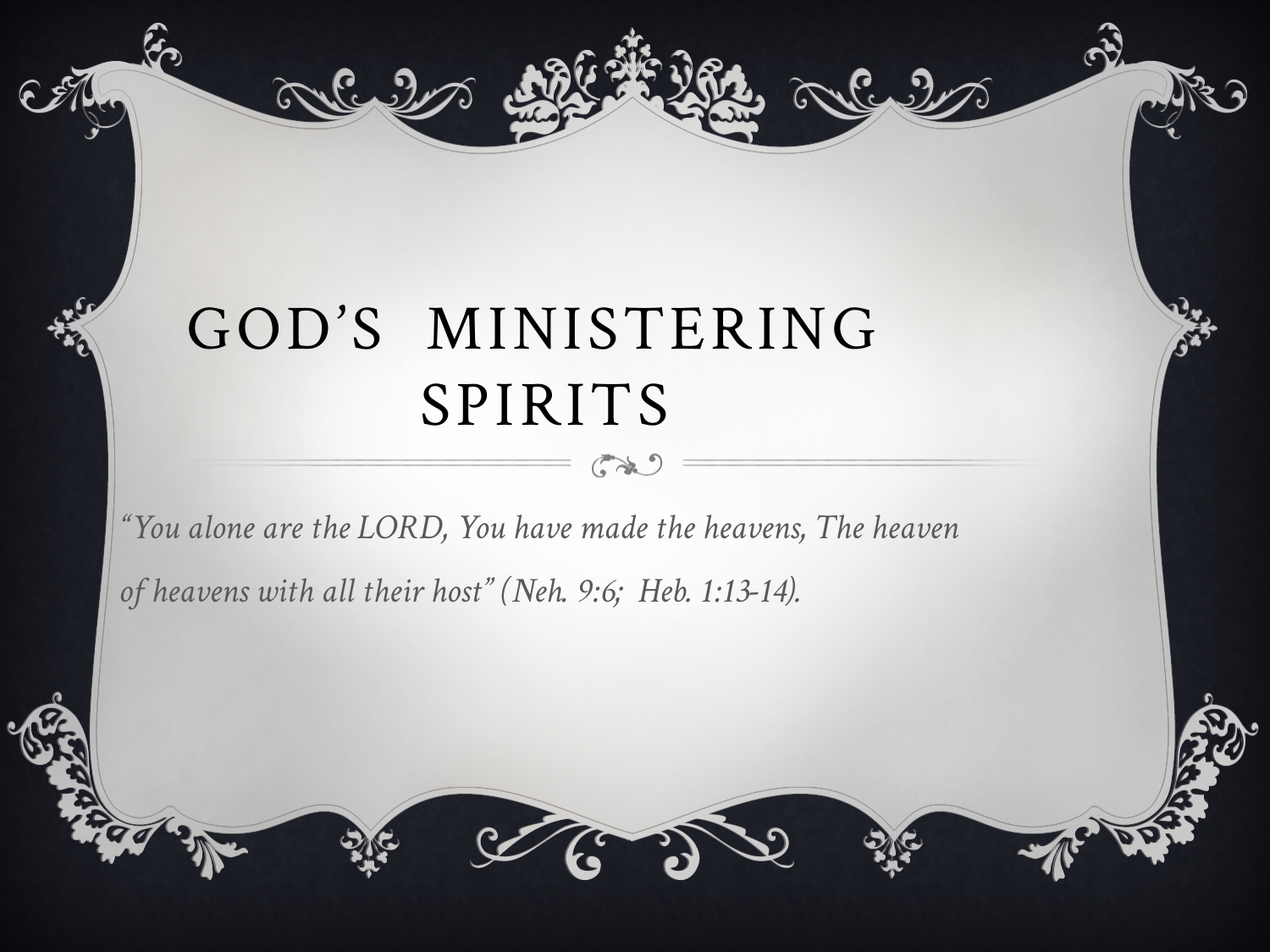

# GOD’S  MINISTERING  SPIRITS
“You alone are the LORD, You have made the heavens, The heaven of heavens with all their host” (Neh. 9:6;  Heb. 1:13-14).